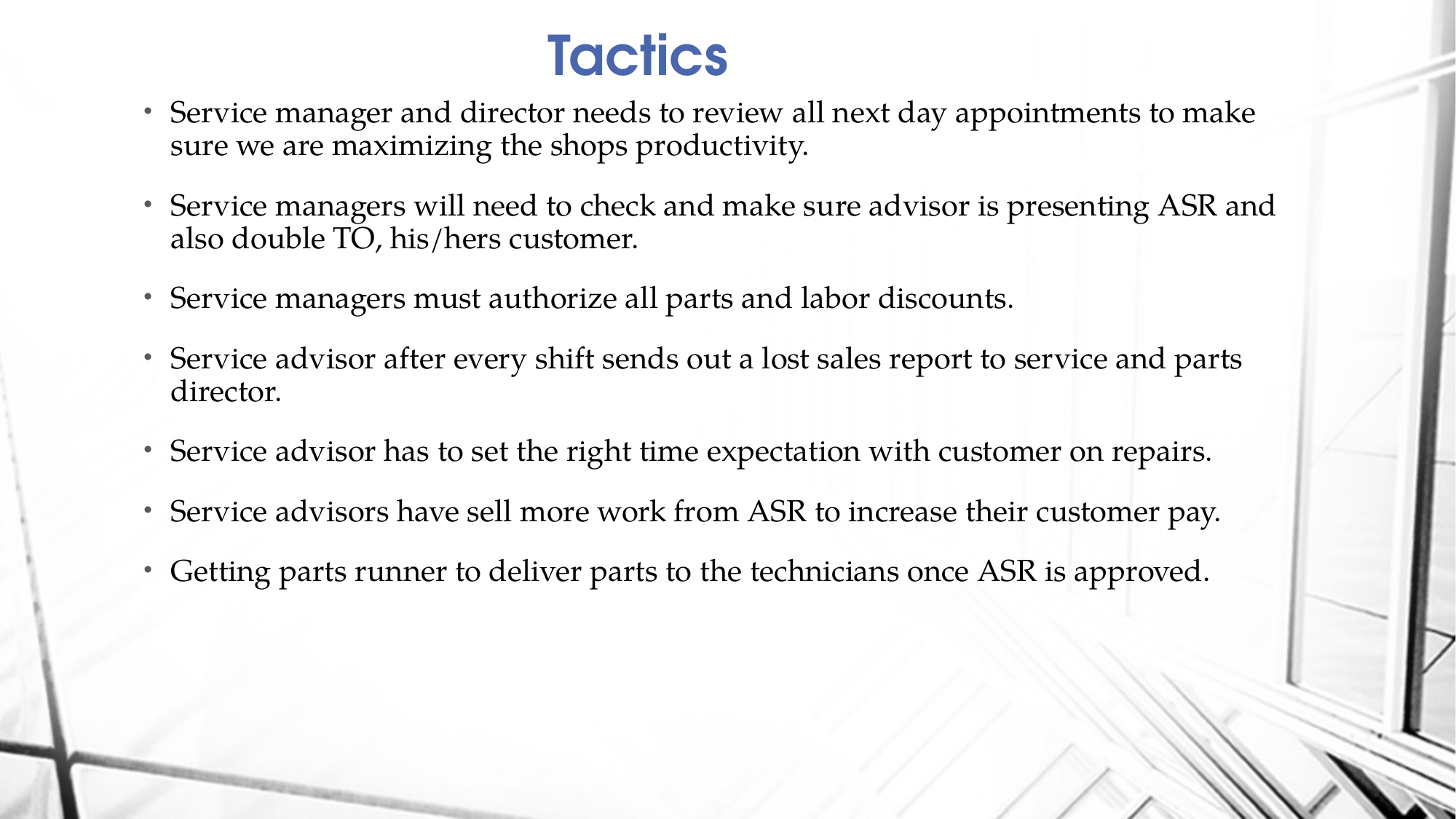

# Tactics
Service manager and director needs to review all next day appointments to make sure we are maximizing the shops productivity.
Service managers will need to check and make sure advisor is presenting ASR and also double TO, his/hers customer.
Service managers must authorize all parts and labor discounts.
Service advisor after every shift sends out a lost sales report to service and parts director.
Service advisor has to set the right time expectation with customer on repairs.
Service advisors have sell more work from ASR to increase their customer pay.
Getting parts runner to deliver parts to the technicians once ASR is approved.